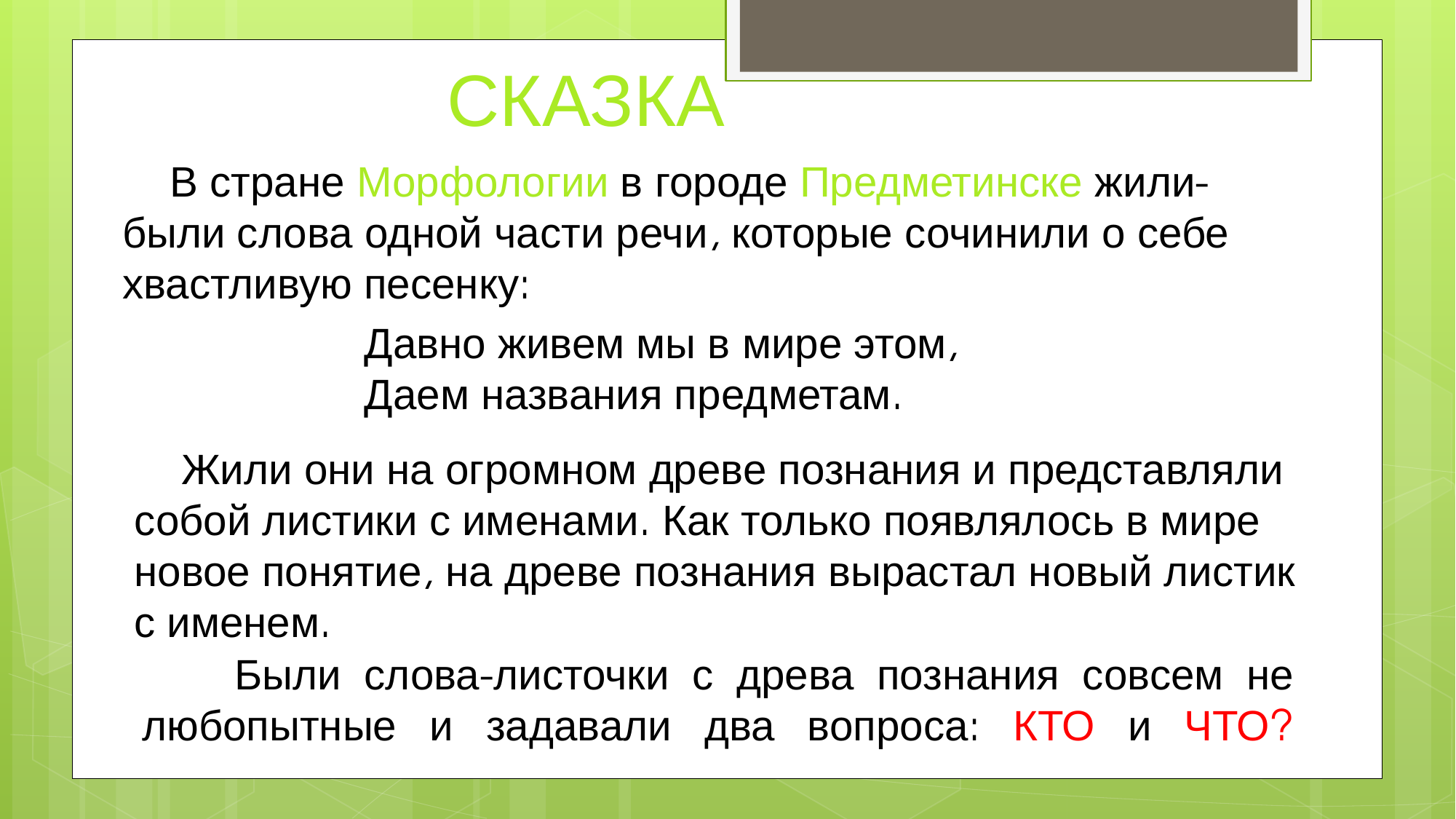

СКАЗКА
# В стране Морфологии в городе Предметинске жили-были слова одной части речи, которые сочинили о себе хвастливую песенку:
Давно живем мы в мире этом,
Даем названия предметам.
    Жили они на огромном древе познания и представляли собой листики с именами. Как только появлялось в мире новое понятие, на древе познания вырастал новый листик с именем.
    Были слова-листочки с древа познания совсем не любопытные и задавали два вопроса: КТО и ЧТО?